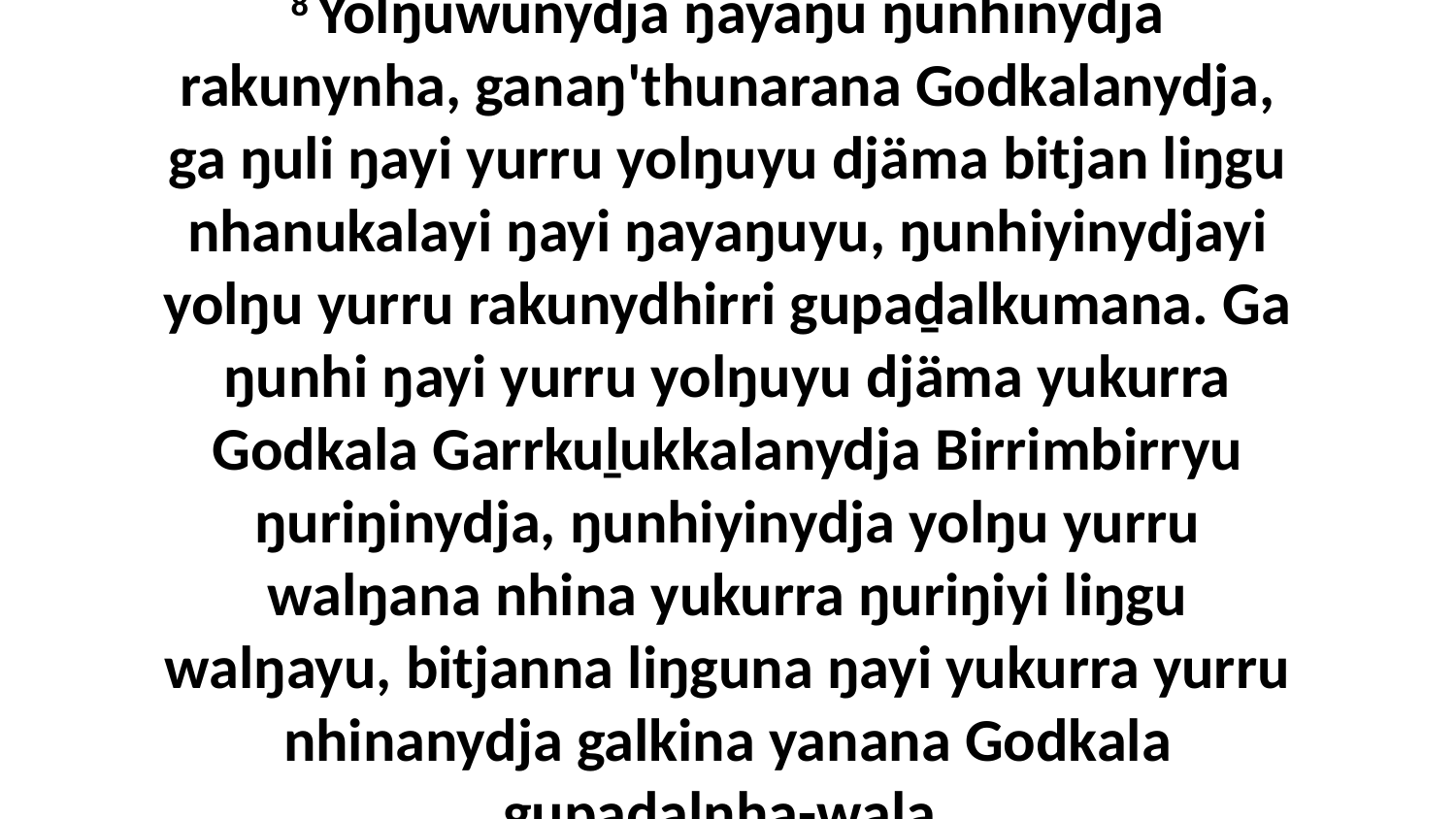

8 Yolŋuwunydja ŋayaŋu ŋunhinydja rakunynha, ganaŋ'thunarana Godkalanydja, ga ŋuli ŋayi yurru yolŋuyu djäma bitjan liŋgu nhanukalayi ŋayi ŋayaŋuyu, ŋunhiyinydjayi yolŋu yurru rakunydhirri gupaḏalkumana. Ga ŋunhi ŋayi yurru yolŋuyu djäma yukurra Godkala Garrkuḻukkalanydja Birrimbirryu ŋuriŋinydja, ŋunhiyinydja yolŋu yurru walŋana nhina yukurra ŋuriŋiyi liŋgu walŋayu, bitjanna liŋguna ŋayi yukurra yurru nhinanydja galkina yanana Godkala gupaḏalnha-wala.